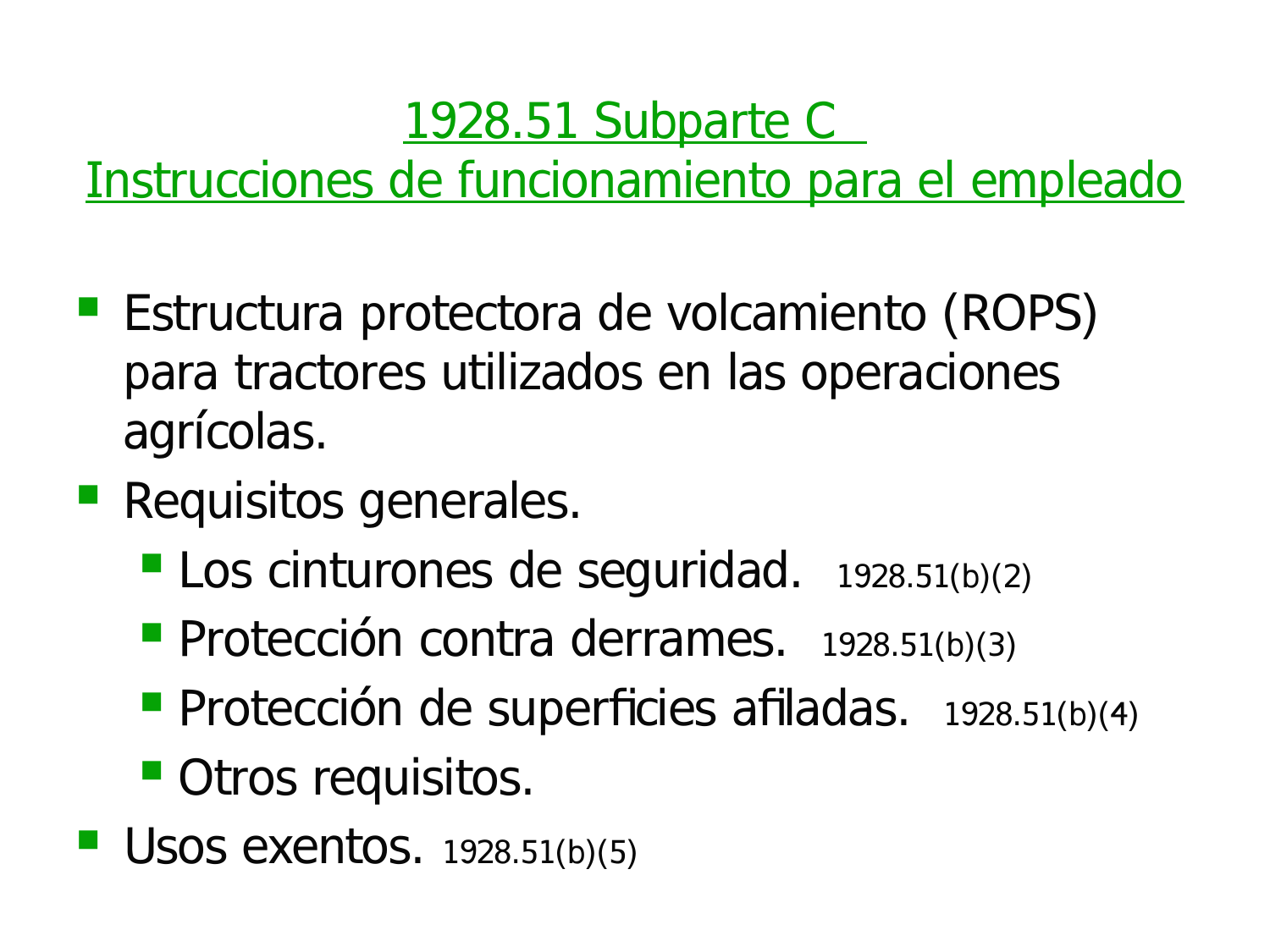

# 1928.51 Subparte C Instrucciones de funcionamiento para el empleado
Estructura protectora de volcamiento (ROPS) para tractores utilizados en las operaciones agrícolas.
Requisitos generales.
Los cinturones de seguridad.  1928.51(b)(2)
Protección contra derrames.  1928.51(b)(3)
Protección de superficies afiladas.  1928.51(b)(4)
Otros requisitos.
Usos exentos. 1928.51(b)(5)